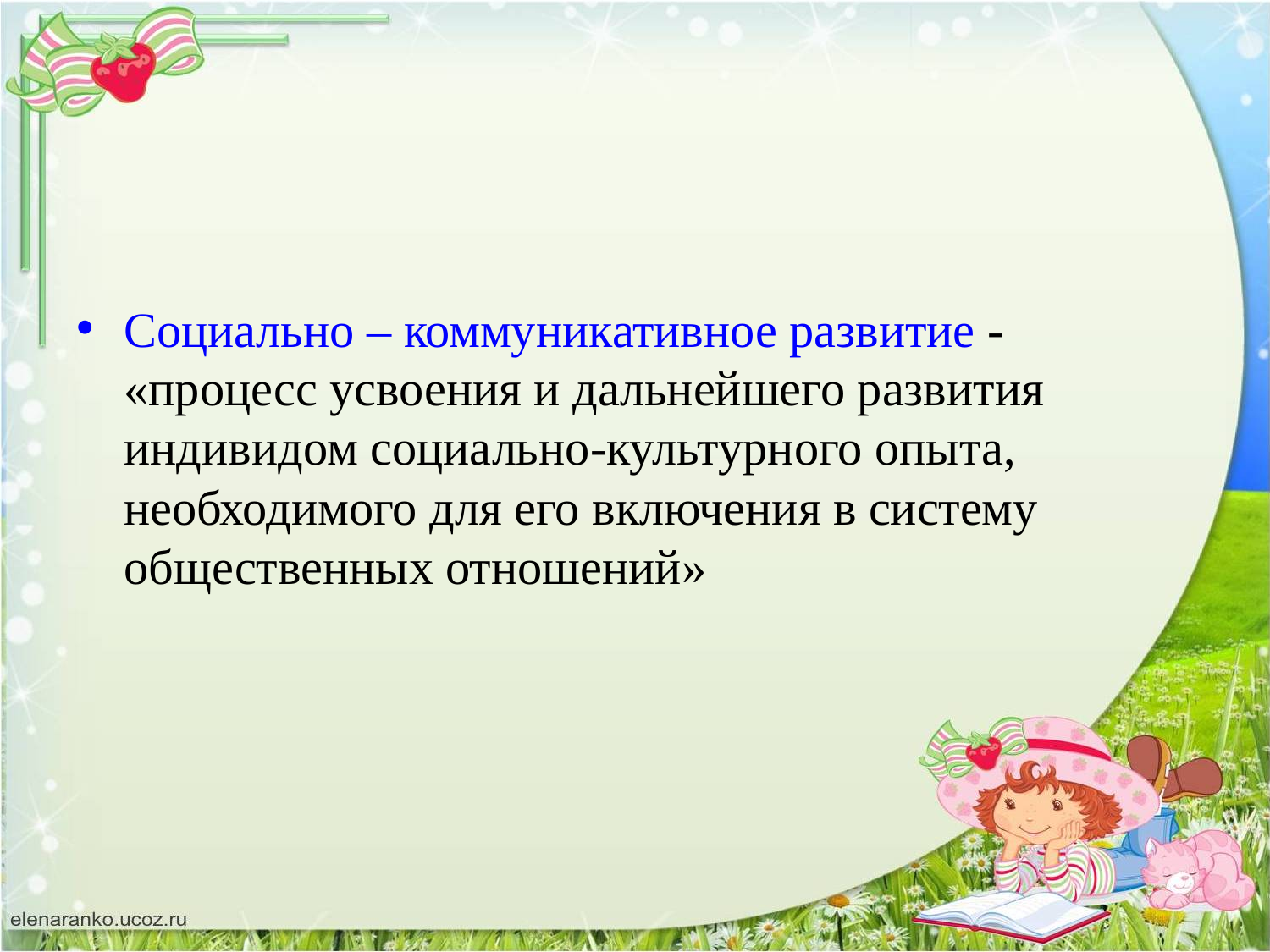

Социально – коммуникативное развитие - «процесс усвоения и дальнейшего развития индивидом социально-культурного опыта, необходимого для его включения в систему общественных отношений»